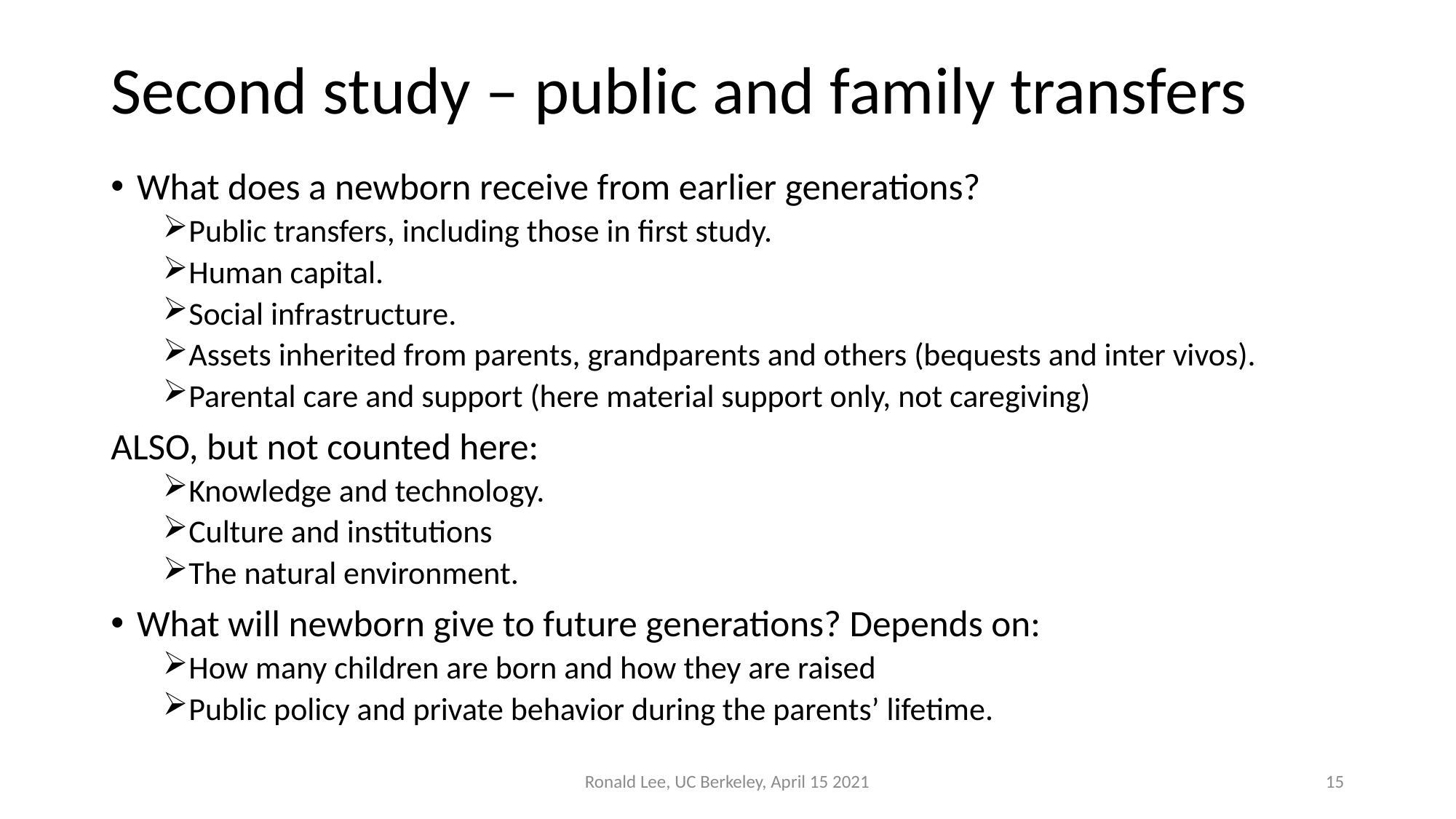

# Second study – public and family transfers
What does a newborn receive from earlier generations?
Public transfers, including those in first study.
Human capital.
Social infrastructure.
Assets inherited from parents, grandparents and others (bequests and inter vivos).
Parental care and support (here material support only, not caregiving)
ALSO, but not counted here:
Knowledge and technology.
Culture and institutions
The natural environment.
What will newborn give to future generations? Depends on:
How many children are born and how they are raised
Public policy and private behavior during the parents’ lifetime.
Ronald Lee, UC Berkeley, April 15 2021
15